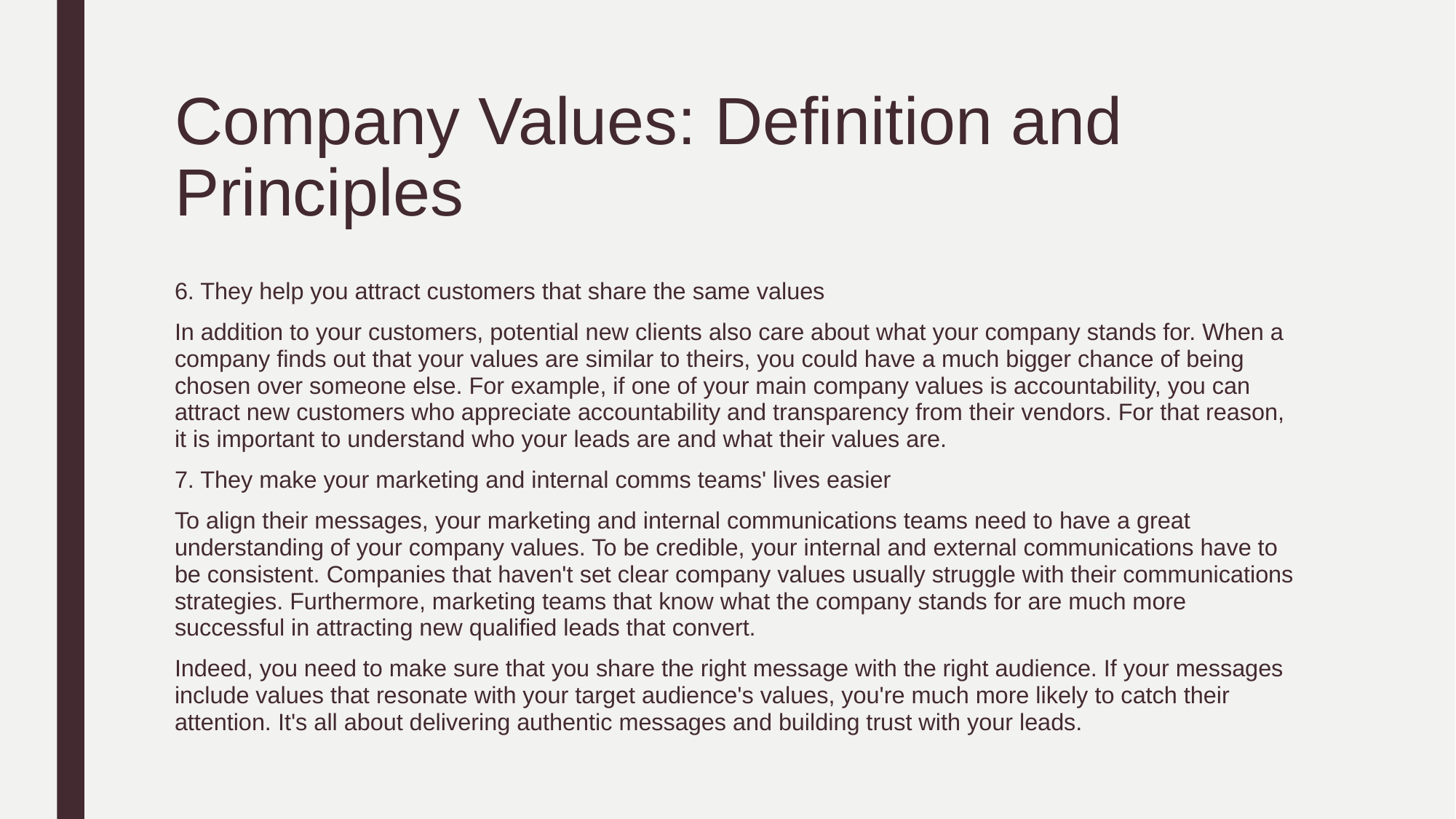

# Company Values: Definition and Principles
6. They help you attract customers that share the same values
In addition to your customers, potential new clients also care about what your company stands for. When a company finds out that your values are similar to theirs, you could have a much bigger chance of being chosen over someone else. For example, if one of your main company values is accountability, you can attract new customers who appreciate accountability and transparency from their vendors. For that reason, it is important to understand who your leads are and what their values are.
7. They make your marketing and internal comms teams' lives easier
To align their messages, your marketing and internal communications teams need to have a great understanding of your company values. To be credible, your internal and external communications have to be consistent. Companies that haven't set clear company values usually struggle with their communications strategies. Furthermore, marketing teams that know what the company stands for are much more successful in attracting new qualified leads that convert.
Indeed, you need to make sure that you share the right message with the right audience. If your messages include values that resonate with your target audience's values, you're much more likely to catch their attention. It's all about delivering authentic messages and building trust with your leads.